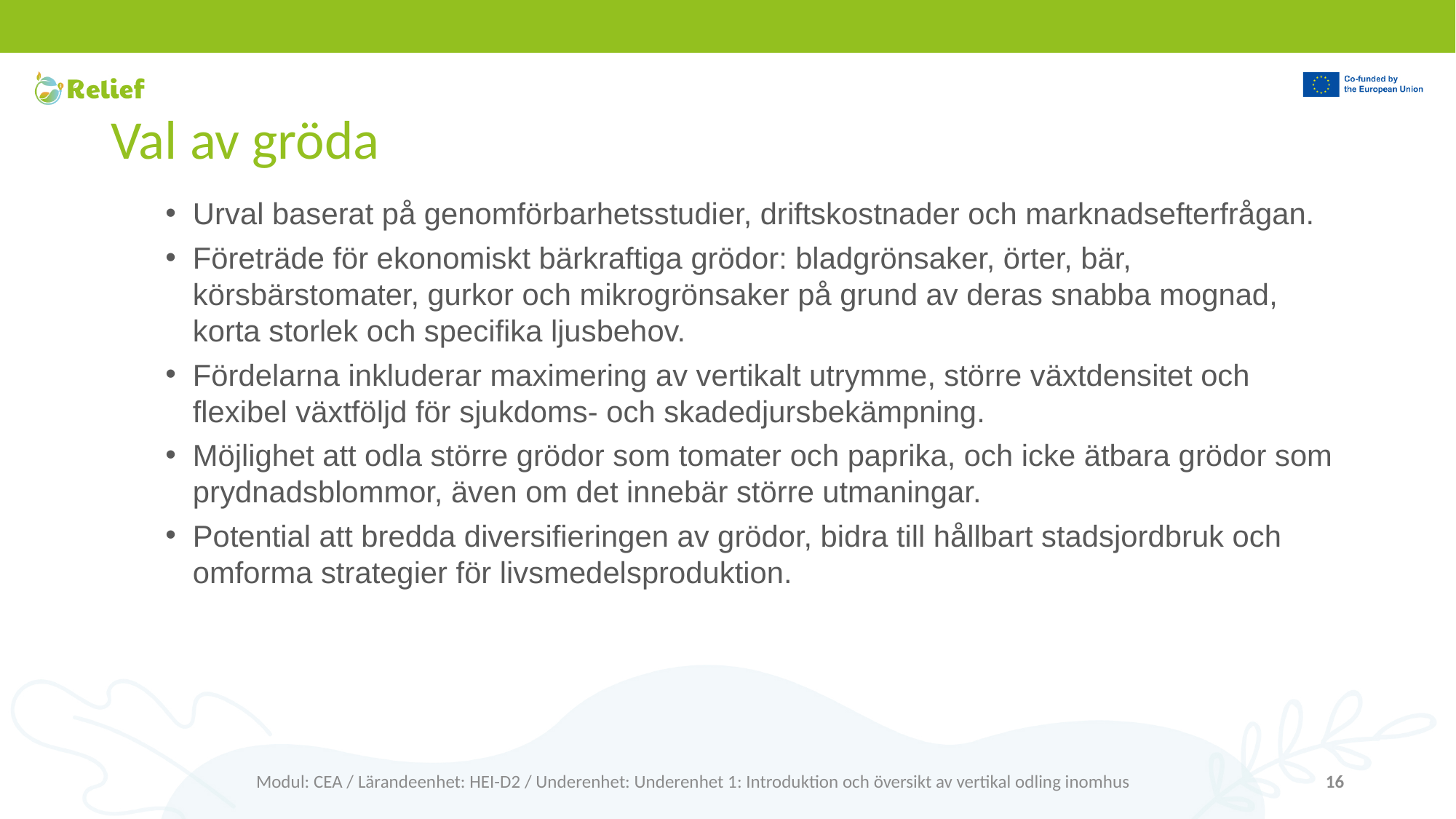

# Val av gröda
Urval baserat på genomförbarhetsstudier, driftskostnader och marknadsefterfrågan.
Företräde för ekonomiskt bärkraftiga grödor: bladgrönsaker, örter, bär, körsbärstomater, gurkor och mikrogrönsaker på grund av deras snabba mognad, korta storlek och specifika ljusbehov.
Fördelarna inkluderar maximering av vertikalt utrymme, större växtdensitet och flexibel växtföljd för sjukdoms- och skadedjursbekämpning.
Möjlighet att odla större grödor som tomater och paprika, och icke ätbara grödor som prydnadsblommor, även om det innebär större utmaningar.
Potential att bredda diversifieringen av grödor, bidra till hållbart stadsjordbruk och omforma strategier för livsmedelsproduktion.
Modul: CEA / Lärandeenhet: HEI-D2 / Underenhet: Underenhet 1: Introduktion och översikt av vertikal odling inomhus
16